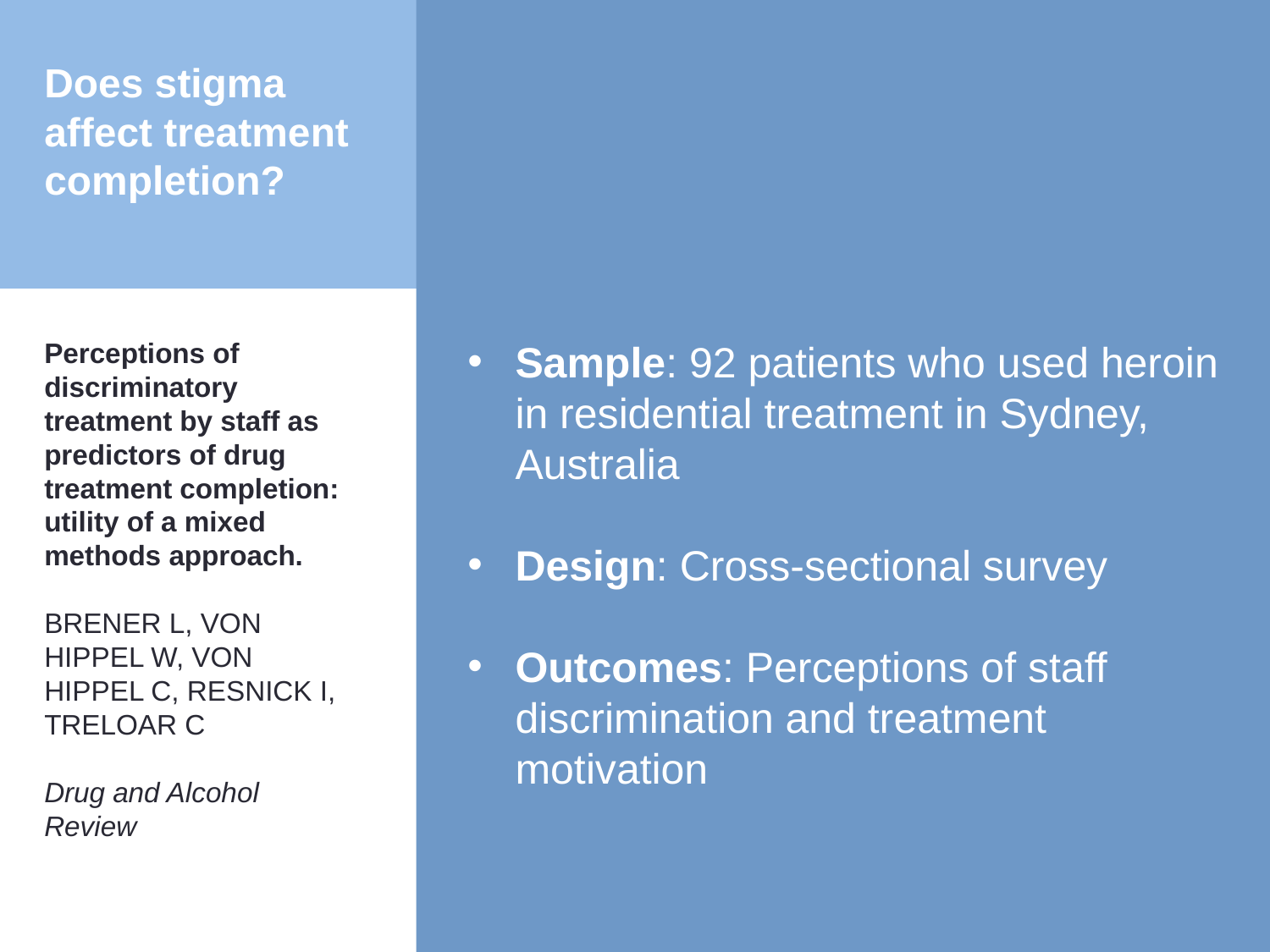

Does stigma affect treatment completion?
Perceptions of discriminatory treatment by staff as predictors of drug treatment completion: utility of a mixed methods approach.

BRENER L, VON HIPPEL W, VON HIPPEL C, RESNICK I, TRELOAR C

Drug and Alcohol Review
Sample: 92 patients who used heroin in residential treatment in Sydney, Australia

Design: Cross-sectional survey

Outcomes: Perceptions of staff discrimination and treatment motivation